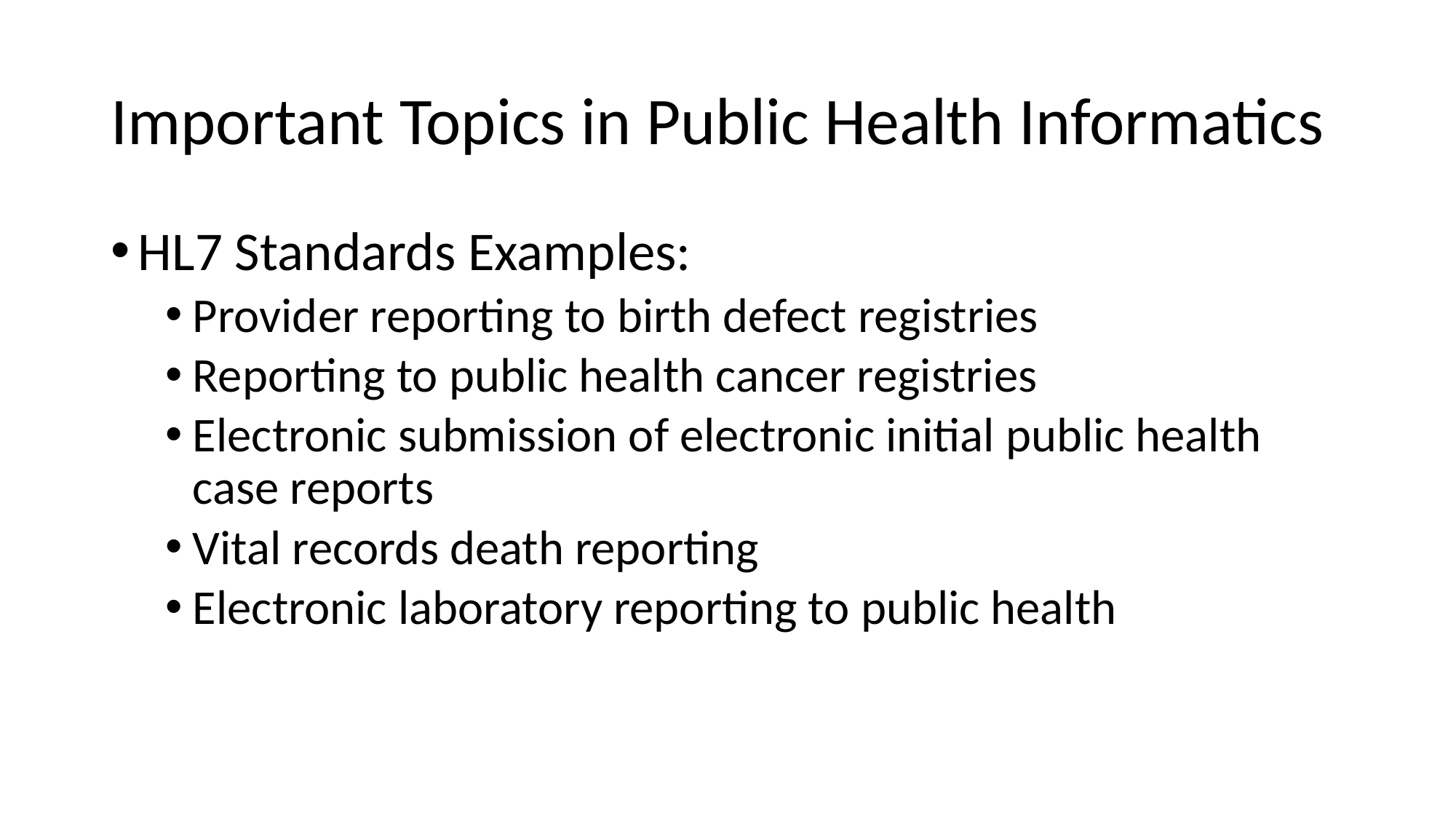

# Important Topics in Public Health Informatics
HL7 Standards Examples:
Provider reporting to birth defect registries
Reporting to public health cancer registries
Electronic submission of electronic initial public health case reports
Vital records death reporting
Electronic laboratory reporting to public health